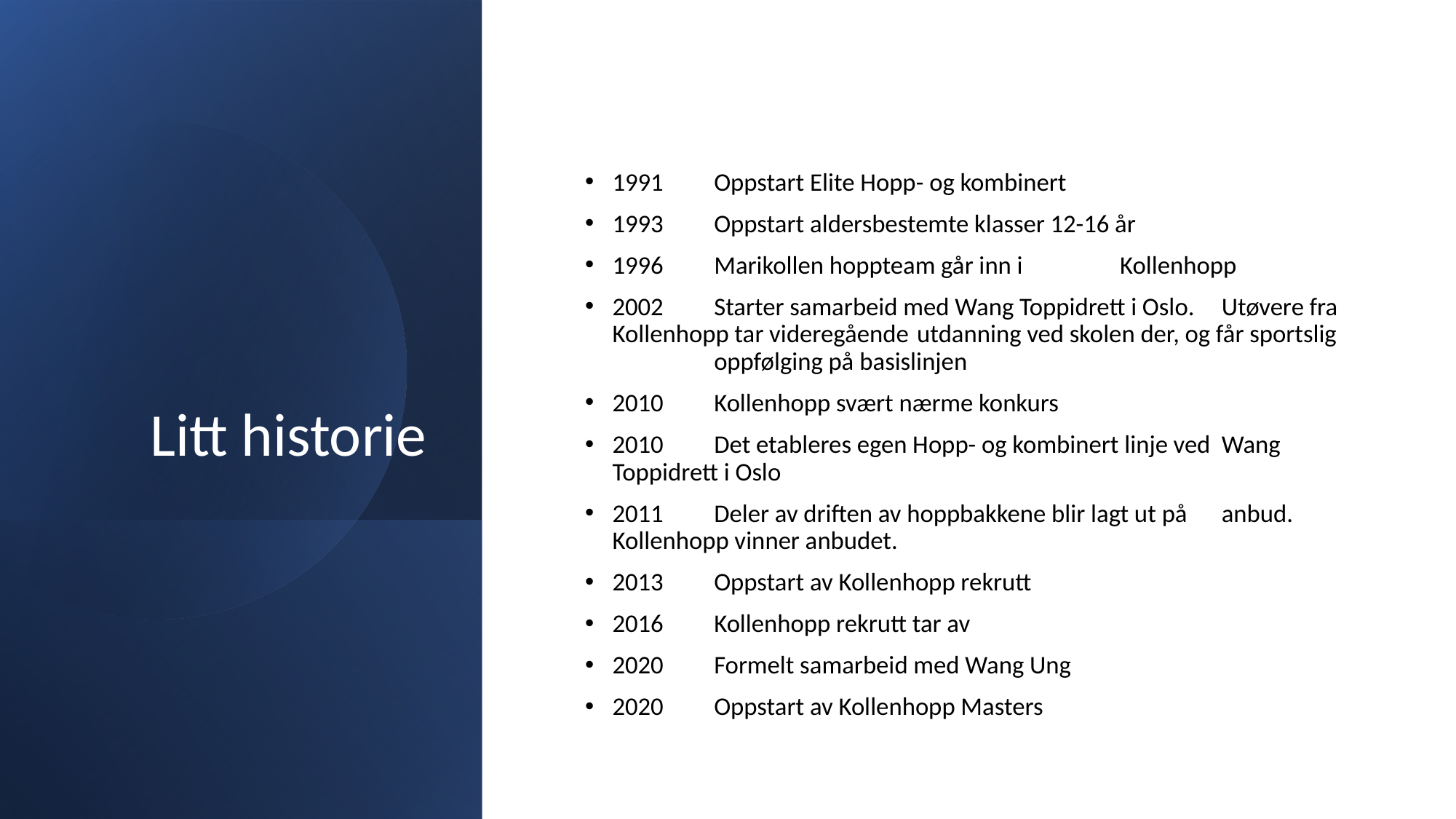

# Litt historie

1991		Oppstart Elite Hopp- og kombinert
1993		Oppstart aldersbestemte klasser 12-16 år
1996		Marikollen hoppteam går inn i				Kollenhopp
2002		Starter samarbeid med Wang Toppidrett i Oslo. 		Utøvere fra Kollenhopp tar videregående 			utdanning ved skolen der, og får sportslig 			oppfølging på basislinjen
2010		Kollenhopp svært nærme konkurs
2010		Det etableres egen Hopp- og kombinert linje ved 		Wang Toppidrett i Oslo
2011		Deler av driften av hoppbakkene blir lagt ut på 		anbud. Kollenhopp vinner anbudet.
2013		Oppstart av Kollenhopp rekrutt
2016		Kollenhopp rekrutt tar av
2020 		Formelt samarbeid med Wang Ung
2020		Oppstart av Kollenhopp Masters